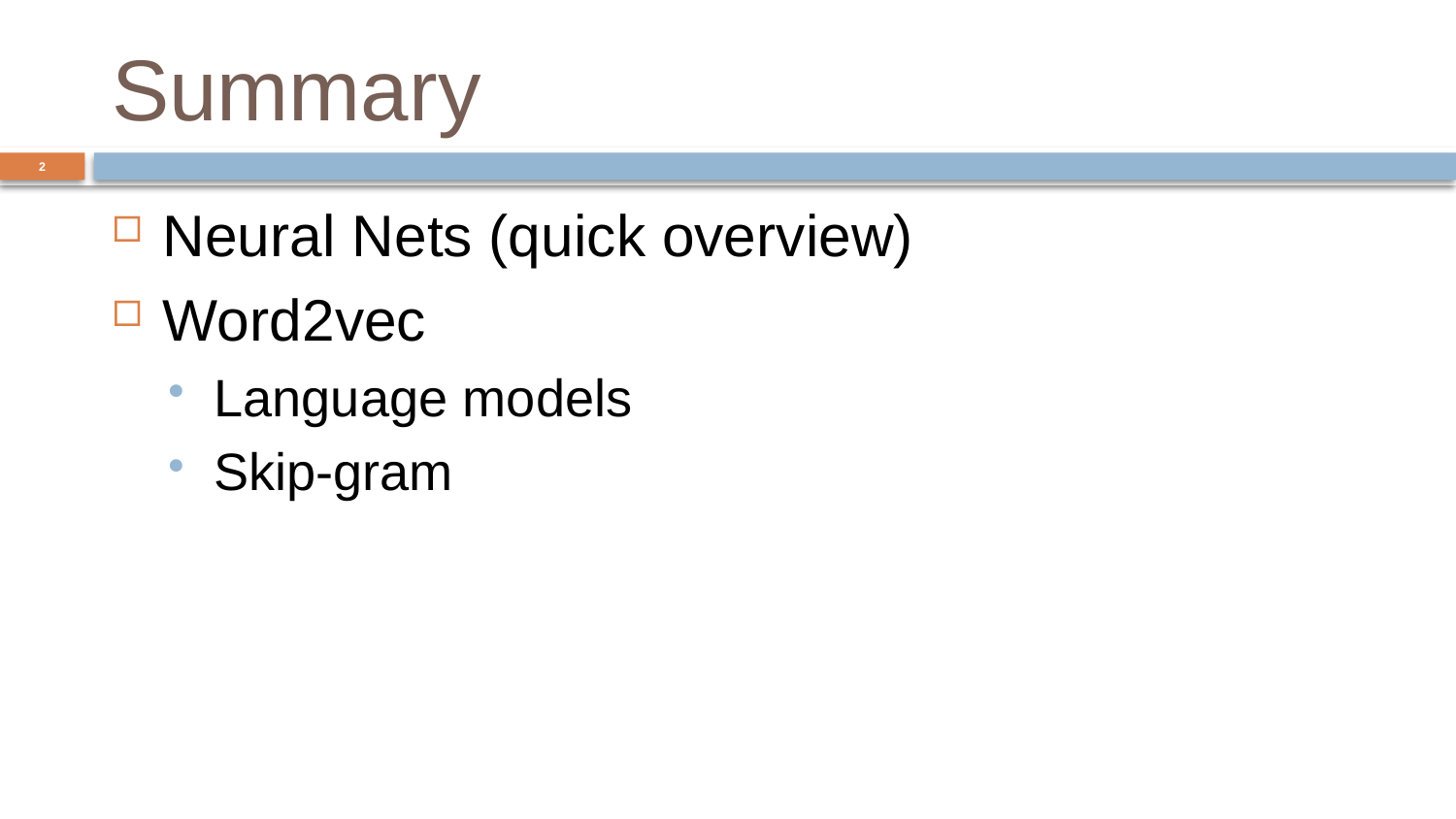

# Summary
2
Neural Nets (quick overview)
Word2vec
Language models
Skip-gram